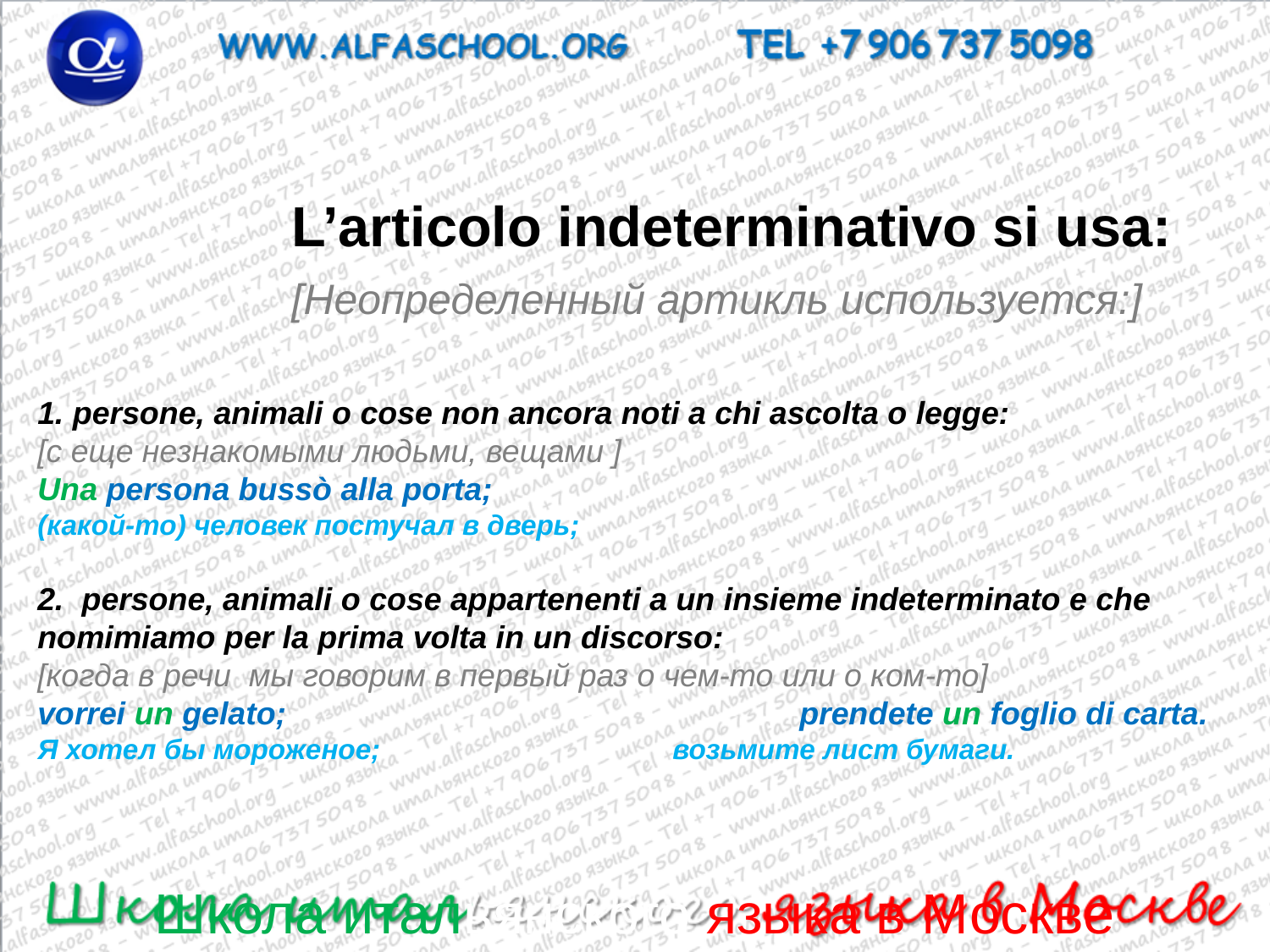

L’articolo indeterminativo si usa:
		[Неопределенный артикль используется:]
1. persone, animali o cose non ancora noti a chi ascolta o legge:
[с еще незнакомыми людьми, вещами ]
Una persona bussò alla porta; 
(какой-то) человек постучал в дверь;
2.  persone, animali o cose appartenenti a un insieme indeterminato e che nomimiamo per la prima volta in un discorso:
[когда в речи  мы говорим в первый раз о чем-то или о ком-то]
vorrei un gelato; 				prendete un foglio di carta.
Я хотел бы мороженое;  			возьмите лист бумаги.

Школа итальянского языка в Москве